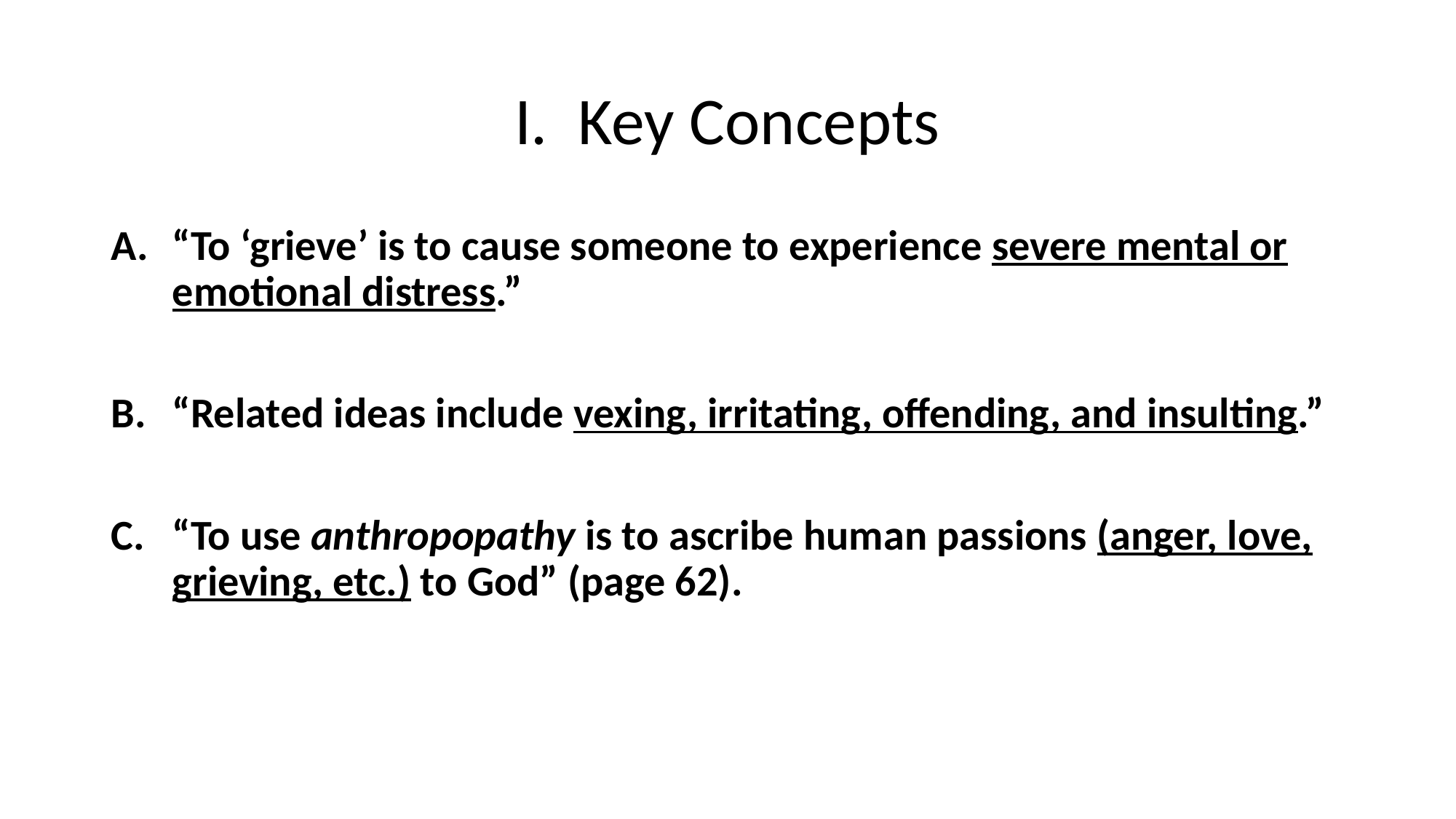

# I.  Key Concepts
“To ‘grieve’ is to cause someone to experience severe mental or emotional distress.”

“Related ideas include vexing, irritating, offending, and insulting.”

“To use anthropopathy is to ascribe human passions (anger, love, grieving, etc.) to God” (page 62).